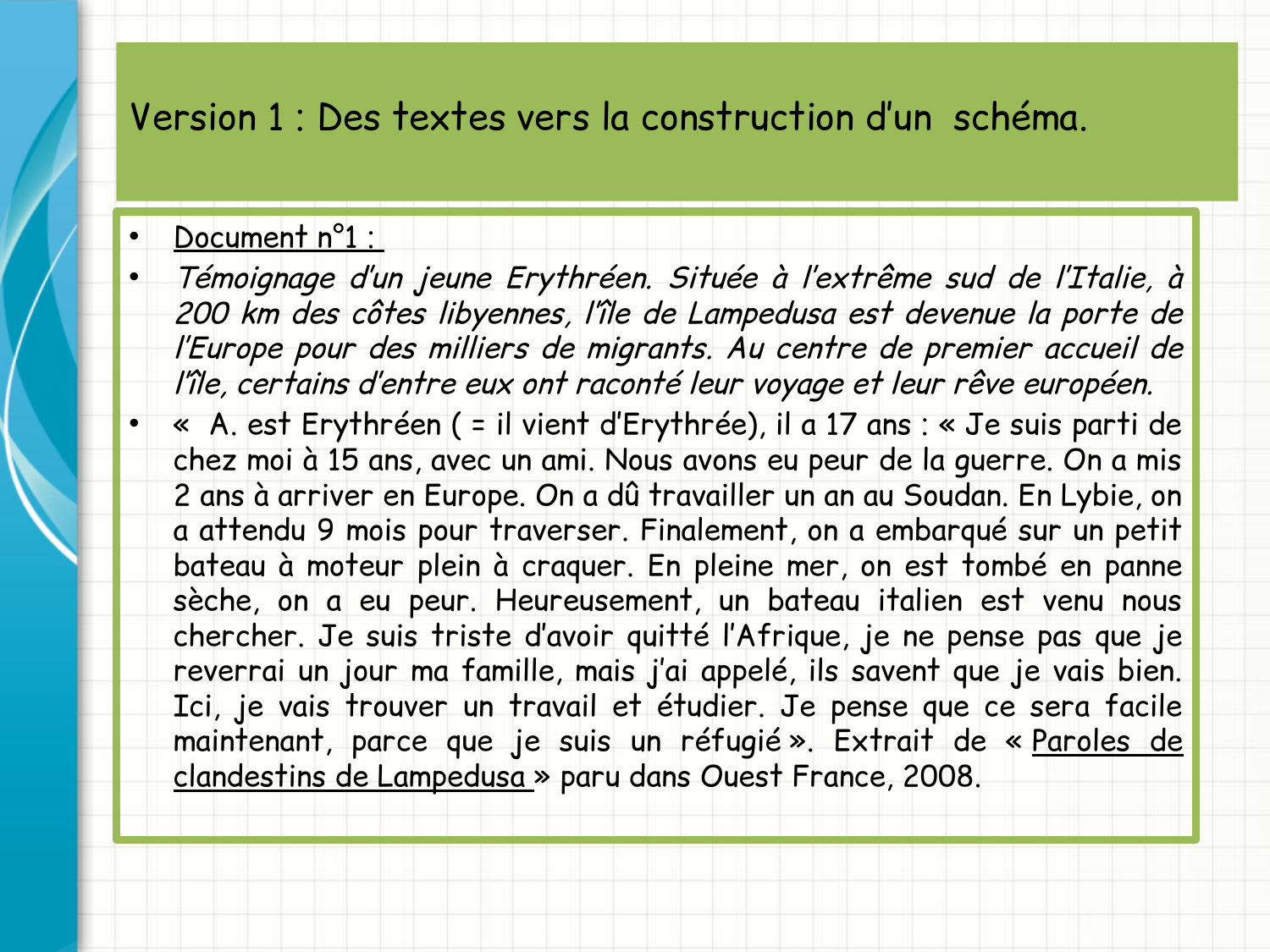

# Version 1 : Des textes vers la construction d’un  schéma.
Document n°1 :
Témoignage d’un jeune Erythréen. Située à l’extrême sud de l’Italie, à 200 km des côtes libyennes, l’île de Lampedusa est devenue la porte de l’Europe pour des milliers de migrants. Au centre de premier accueil de l’île, certains d’entre eux ont raconté leur voyage et leur rêve européen.
«  A. est Erythréen ( = il vient d’Erythrée), il a 17 ans : « Je suis parti de chez moi à 15 ans, avec un ami. Nous avons eu peur de la guerre. On a mis 2 ans à arriver en Europe. On a dû travailler un an au Soudan. En Lybie, on a attendu 9 mois pour traverser. Finalement, on a embarqué sur un petit bateau à moteur plein à craquer. En pleine mer, on est tombé en panne sèche, on a eu peur. Heureusement, un bateau italien est venu nous chercher. Je suis triste d’avoir quitté l’Afrique, je ne pense pas que je reverrai un jour ma famille, mais j’ai appelé, ils savent que je vais bien. Ici, je vais trouver un travail et étudier. Je pense que ce sera facile maintenant, parce que je suis un réfugié ». Extrait de « Paroles de clandestins de Lampedusa » paru dans Ouest France, 2008.